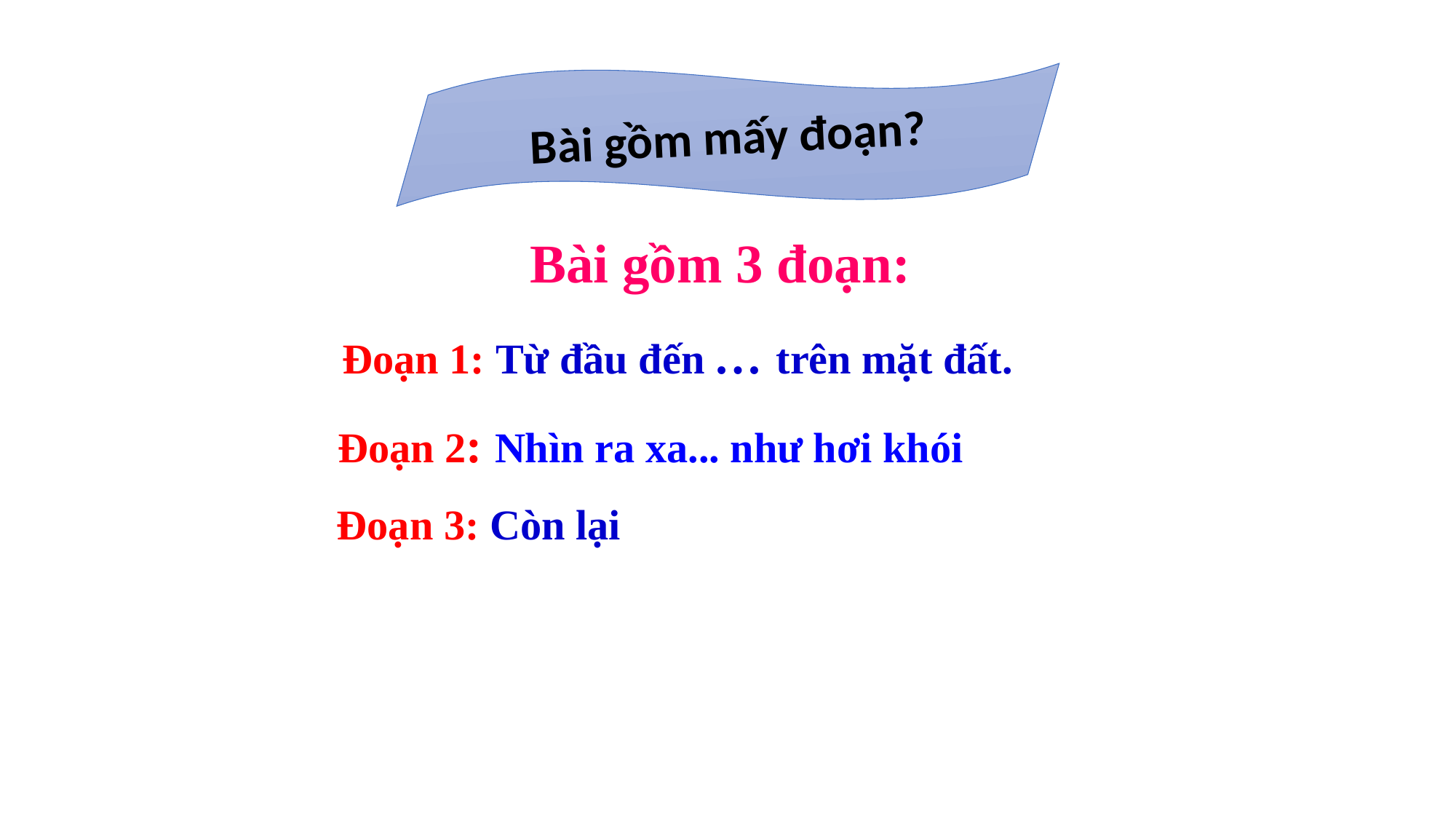

Bài gồm mấy đoạn?
Bài gồm 3 đoạn:
      Đoạn 1: Từ đầu đến … trên mặt đất.
      Đoạn 2: Nhìn ra xa... như hơi khói
    Đoạn 3: Còn lại